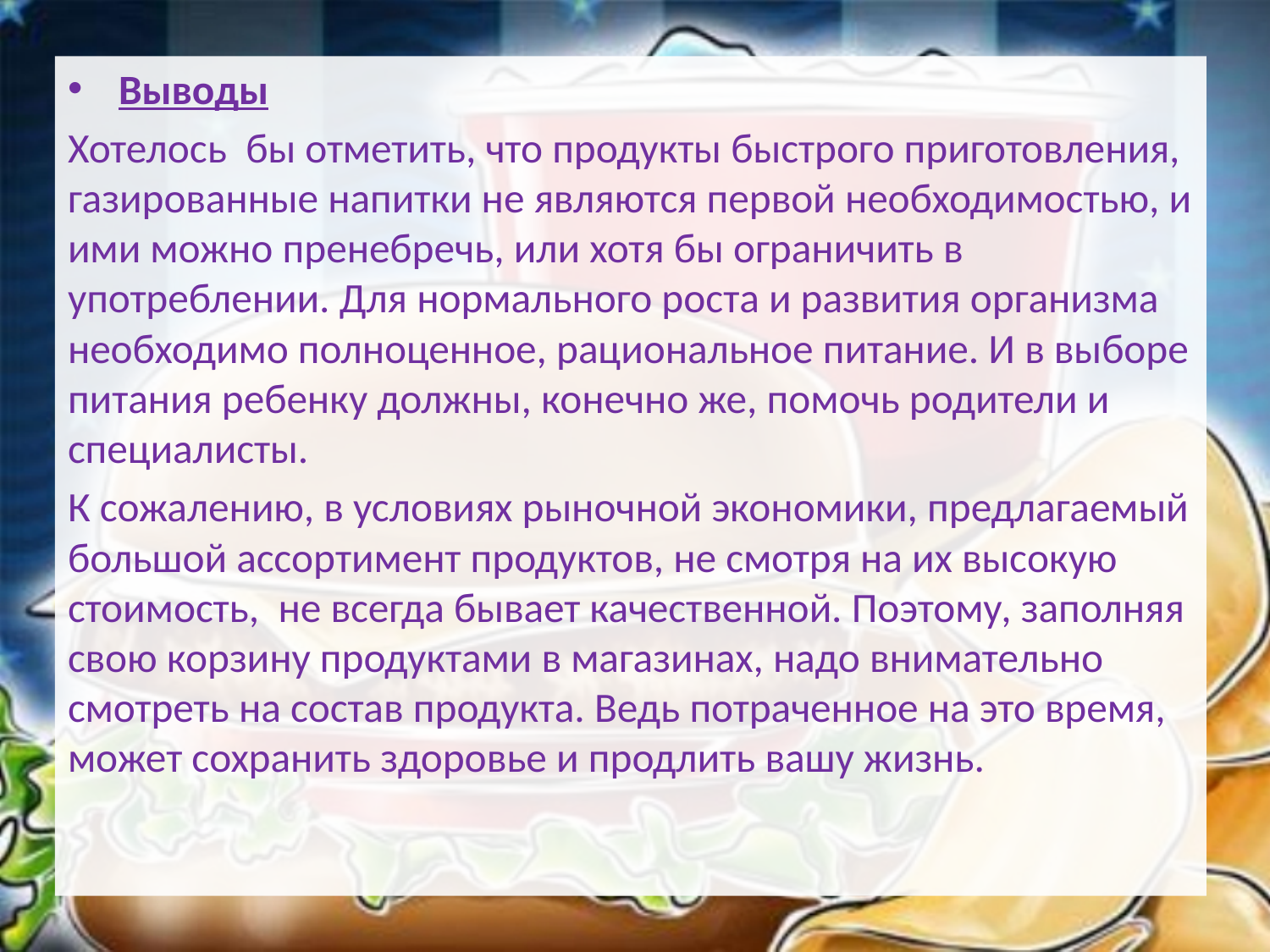

Выводы
Хотелось  бы отметить, что продукты быстрого приготовления, газированные напитки не являются первой необходимостью, и ими можно пренебречь, или хотя бы ограничить в употреблении. Для нормального роста и развития организма необходимо полноценное, рациональное питание. И в выборе питания ребенку должны, конечно же, помочь родители и специалисты.
К сожалению, в условиях рыночной экономики, предлагаемый большой ассортимент продуктов, не смотря на их высокую стоимость,  не всегда бывает качественной. Поэтому, заполняя свою корзину продуктами в магазинах, надо внимательно смотреть на состав продукта. Ведь потраченное на это время, может сохранить здоровье и продлить вашу жизнь.